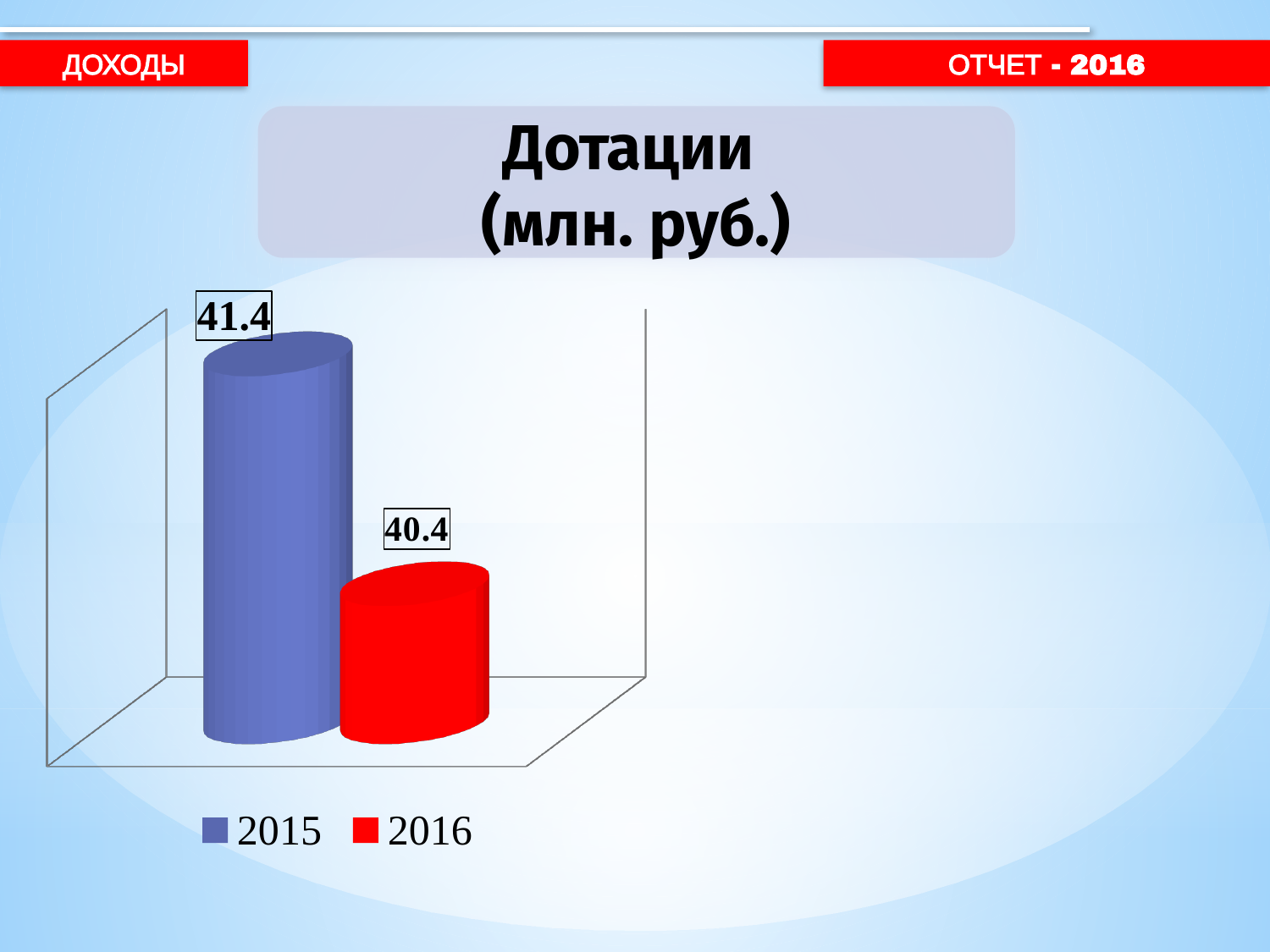

Доходы
отчет - 2016
Дотации
(млн. руб.)

[unsupported chart]

[unsupported chart]